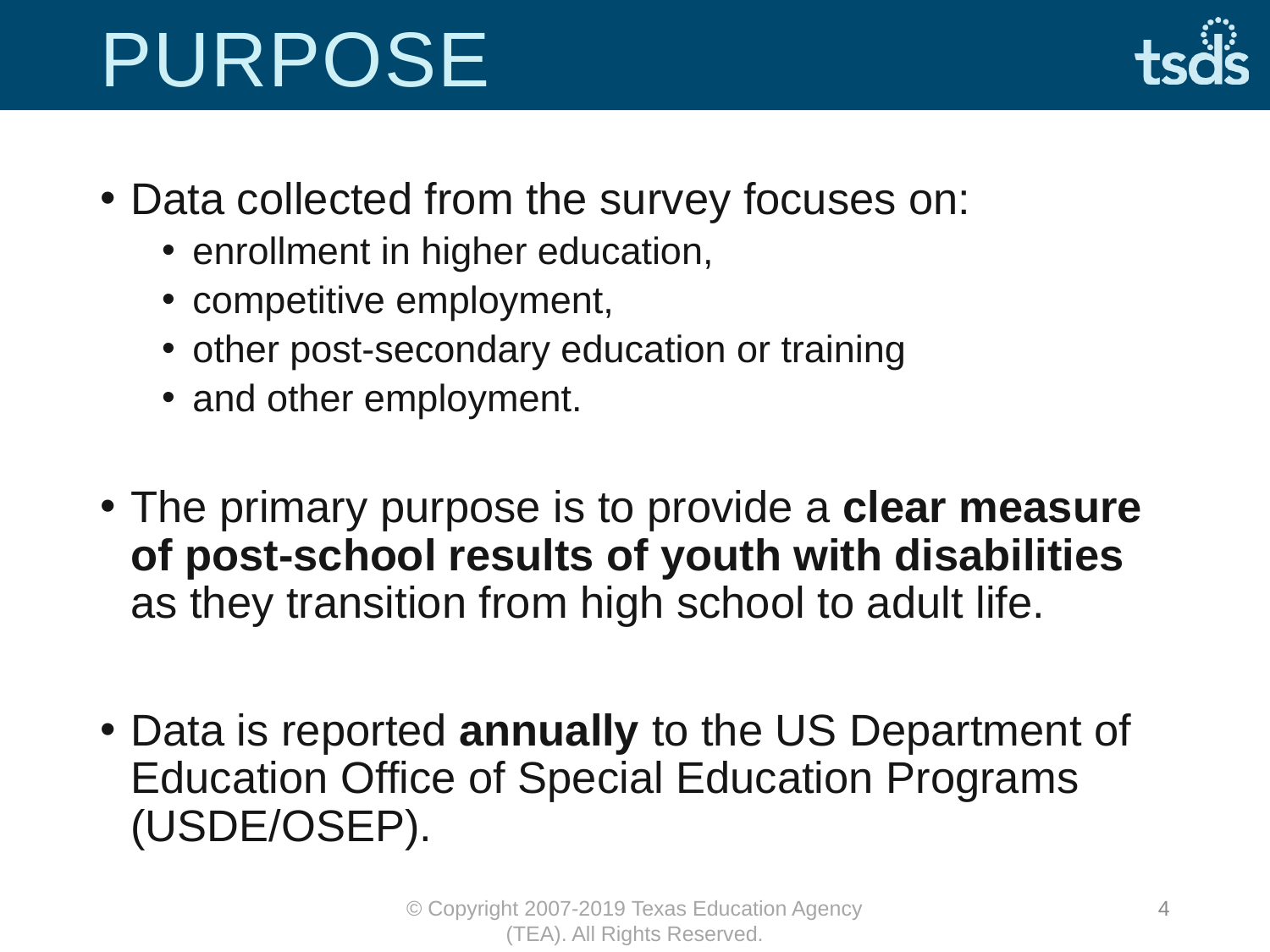

# purpose
Data collected from the survey focuses on:
enrollment in higher education,
competitive employment,
other post-secondary education or training
and other employment.

The primary purpose is to provide a clear measure of post-school results of youth with disabilities as they transition from high school to adult life.

Data is reported annually to the US Department of Education Office of Special Education Programs (USDE/OSEP).
4